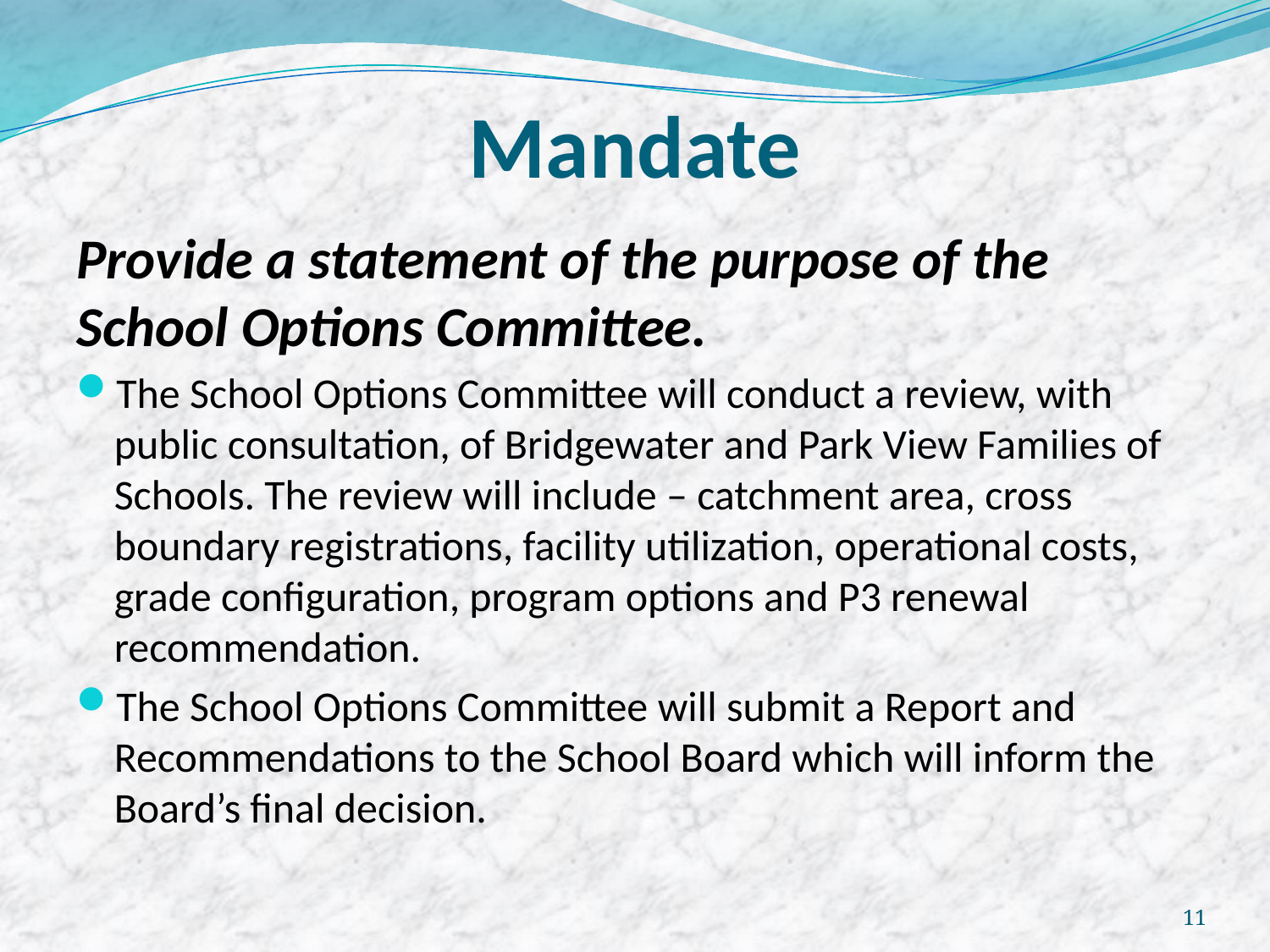

# Mandate
Provide a statement of the purpose of the School Options Committee.
The School Options Committee will conduct a review, with public consultation, of Bridgewater and Park View Families of Schools. The review will include – catchment area, cross boundary registrations, facility utilization, operational costs, grade configuration, program options and P3 renewal recommendation.
The School Options Committee will submit a Report and Recommendations to the School Board which will inform the Board’s final decision.
11